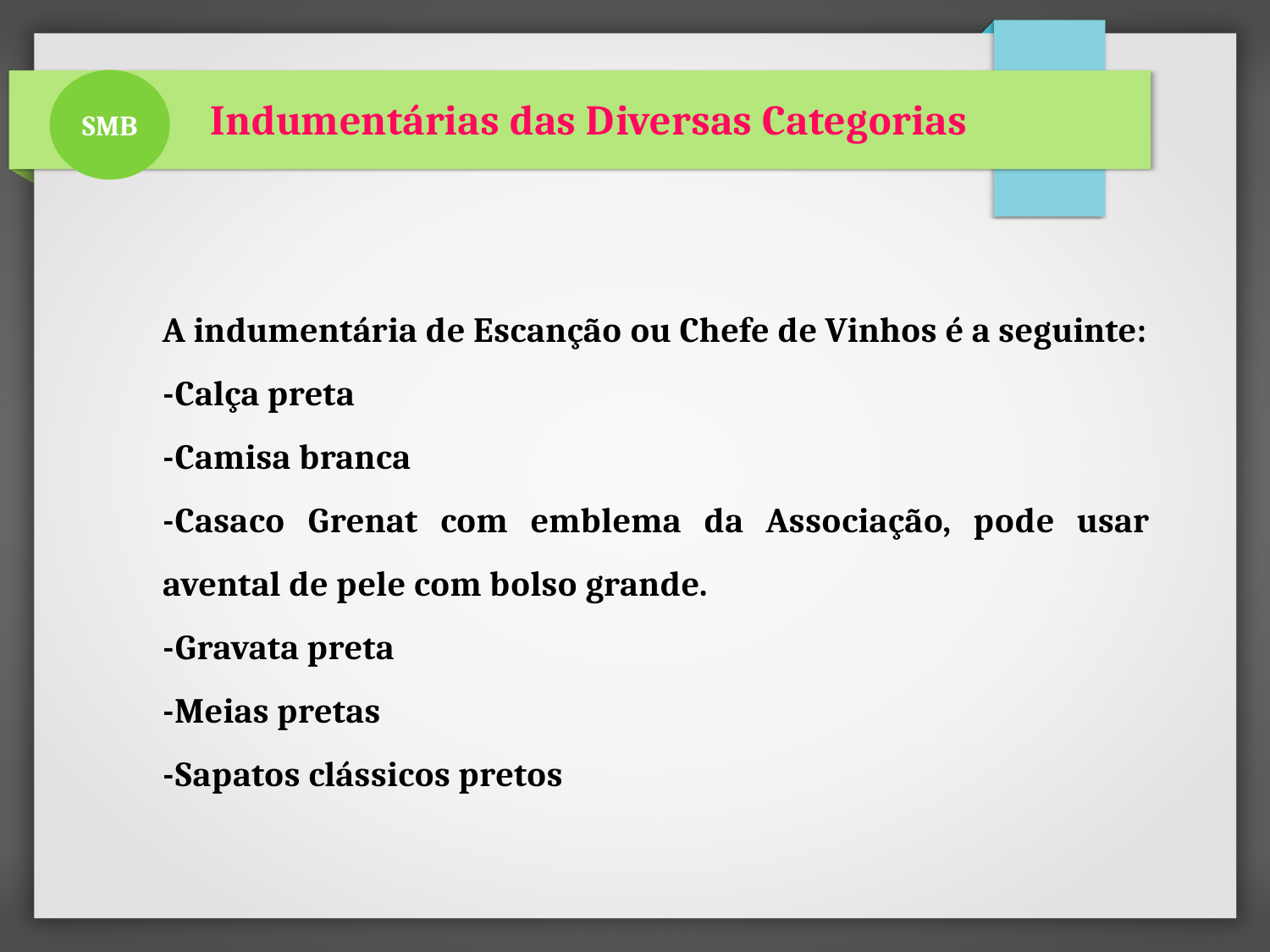

SMB
 Indumentárias das Diversas Categorias
A indumentária de Escanção ou Chefe de Vinhos é a seguinte:
-Calça preta
-Camisa branca
-Casaco Grenat com emblema da Associação, pode usar avental de pele com bolso grande.
-Gravata preta
-Meias pretas
-Sapatos clássicos pretos